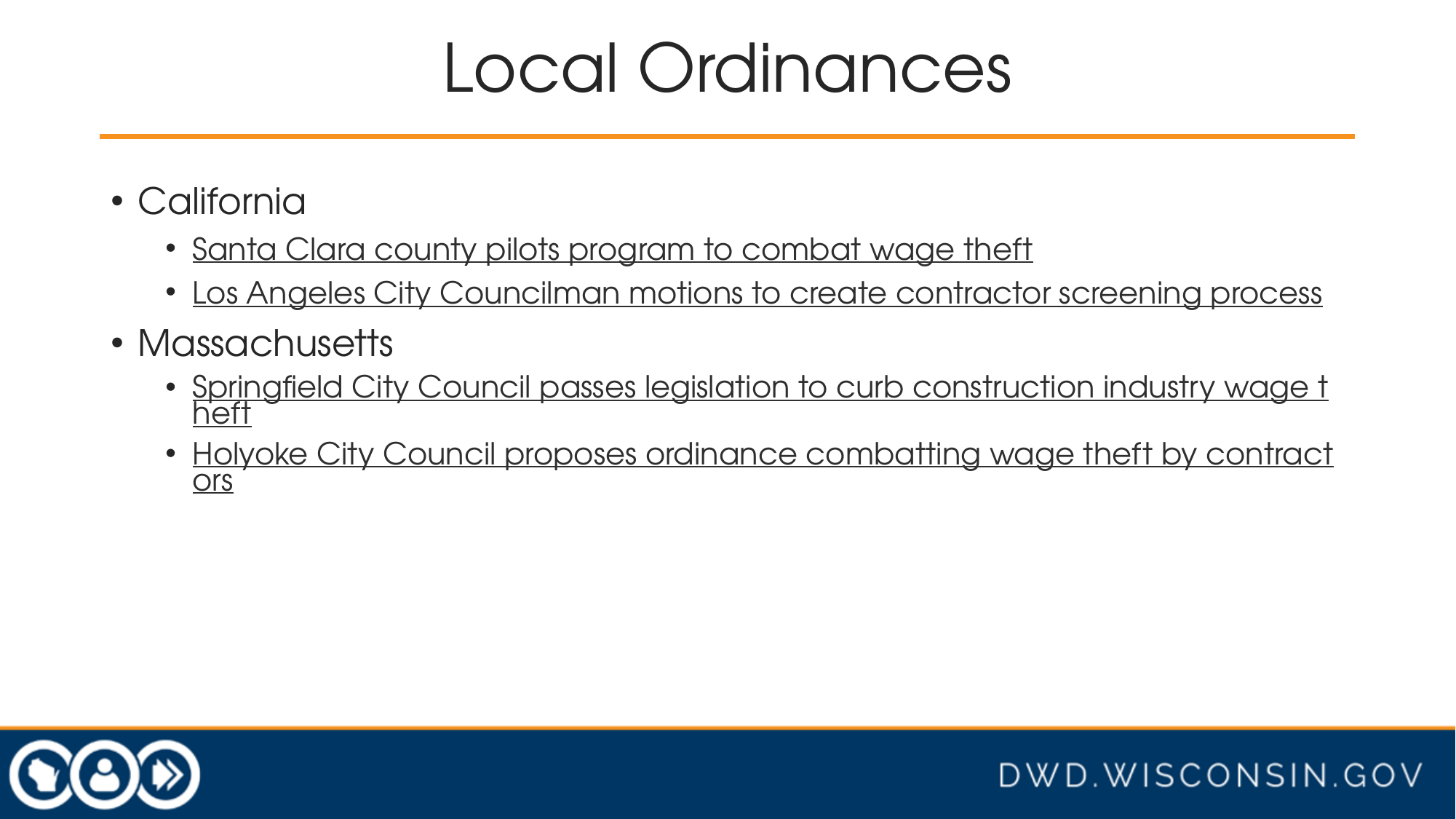

# Local Ordinances
California
Santa Clara county pilots program to combat wage theft
Los Angeles City Councilman motions to create contractor screening process
Massachusetts
Springfield City Council passes legislation to curb construction industry wage theft
Holyoke City Council proposes ordinance combatting wage theft by contractors